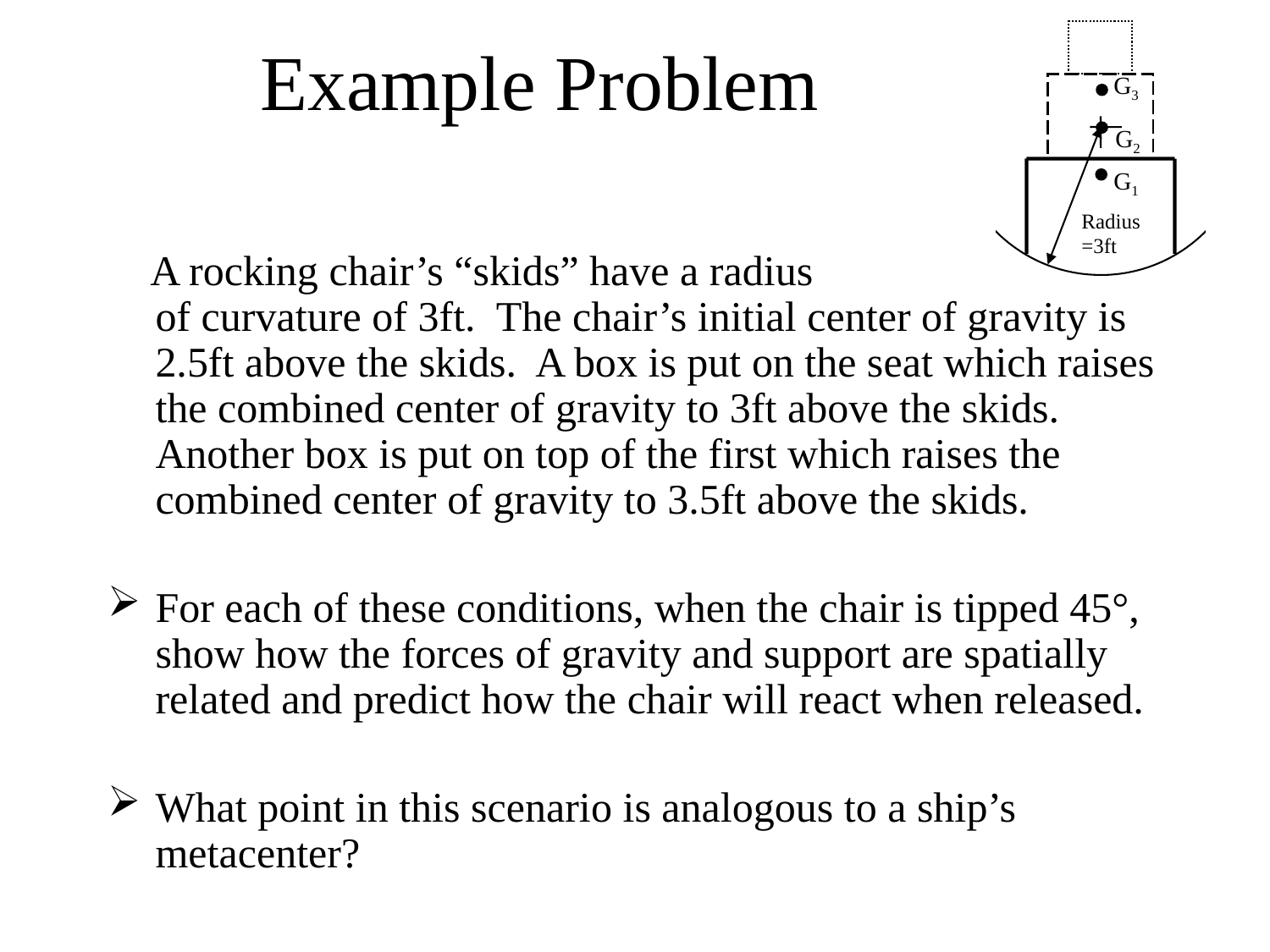

# Example Problem

G3

G2

G1

Radius
=3ft
    A rocking chair’s “skids” have a radius
of curvature of 3ft.  The chair’s initial center of gravity is 2.5ft above the skids.  A box is put on the seat which raises the combined center of gravity to 3ft above the skids. Another box is put on top of the first which raises the combined center of gravity to 3.5ft above the skids.

For each of these conditions, when the chair is tipped 45°, show how the forces of gravity and support are spatially related and predict how the chair will react when released.

What point in this scenario is analogous to a ship’s metacenter?